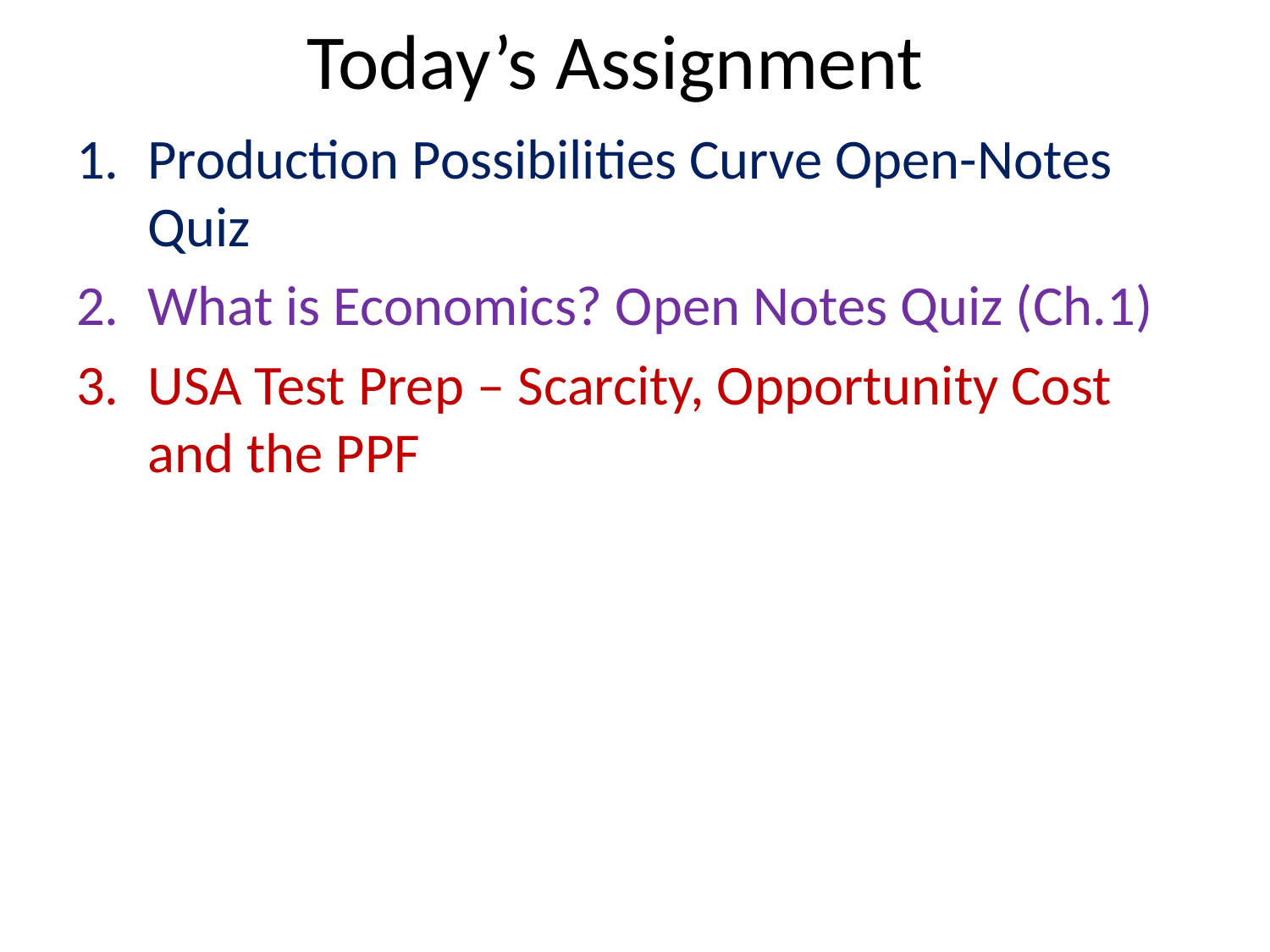

# Today’s Assignment
Production Possibilities Curve Open-Notes Quiz
What is Economics? Open Notes Quiz (Ch.1)
USA Test Prep – Scarcity, Opportunity Cost and the PPF